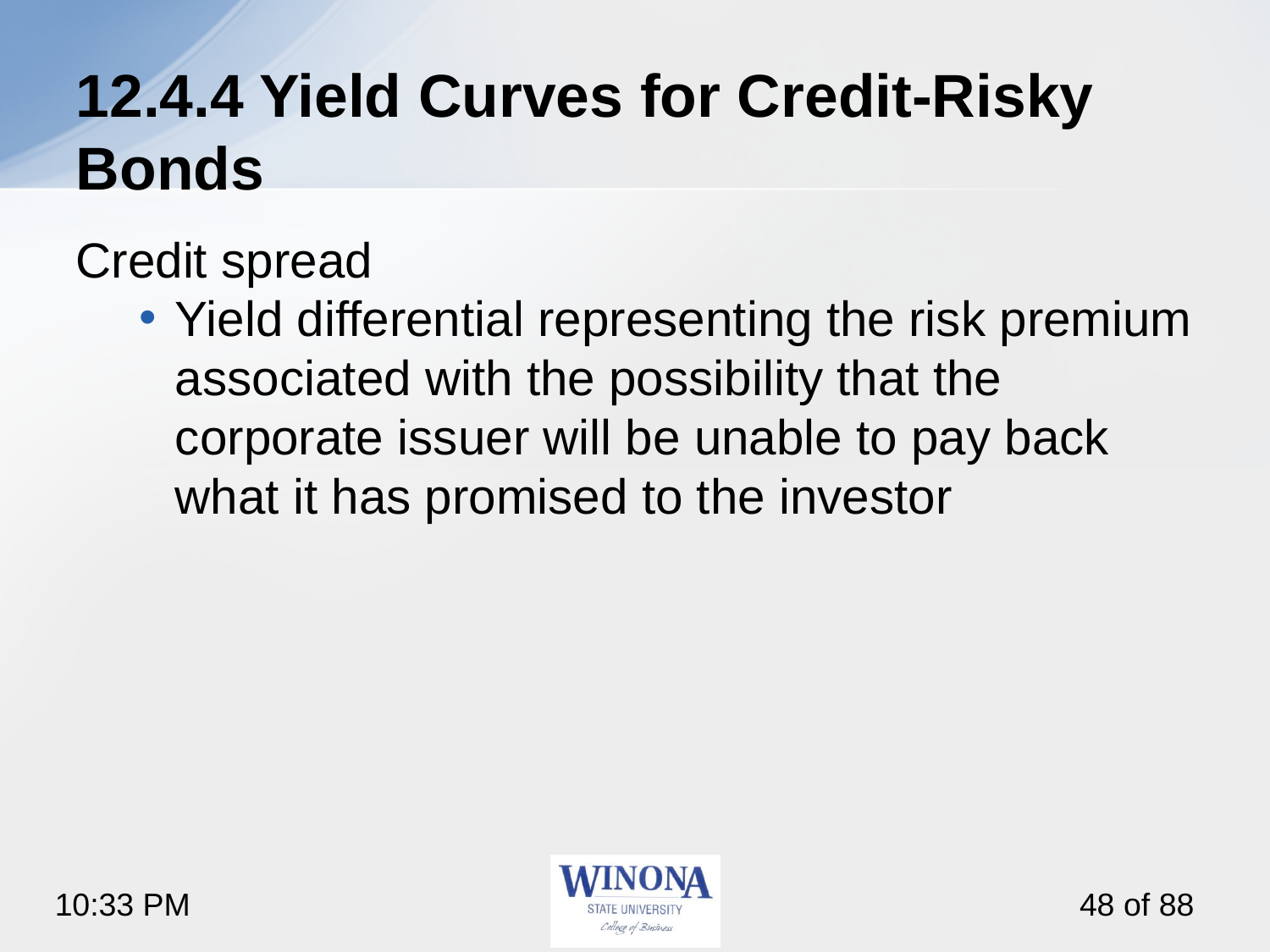

# 12.4.4 Yield Curves for Credit-Risky Bonds
Credit spread
Yield differential representing the risk premium associated with the possibility that the corporate issuer will be unable to pay back what it has promised to the investor